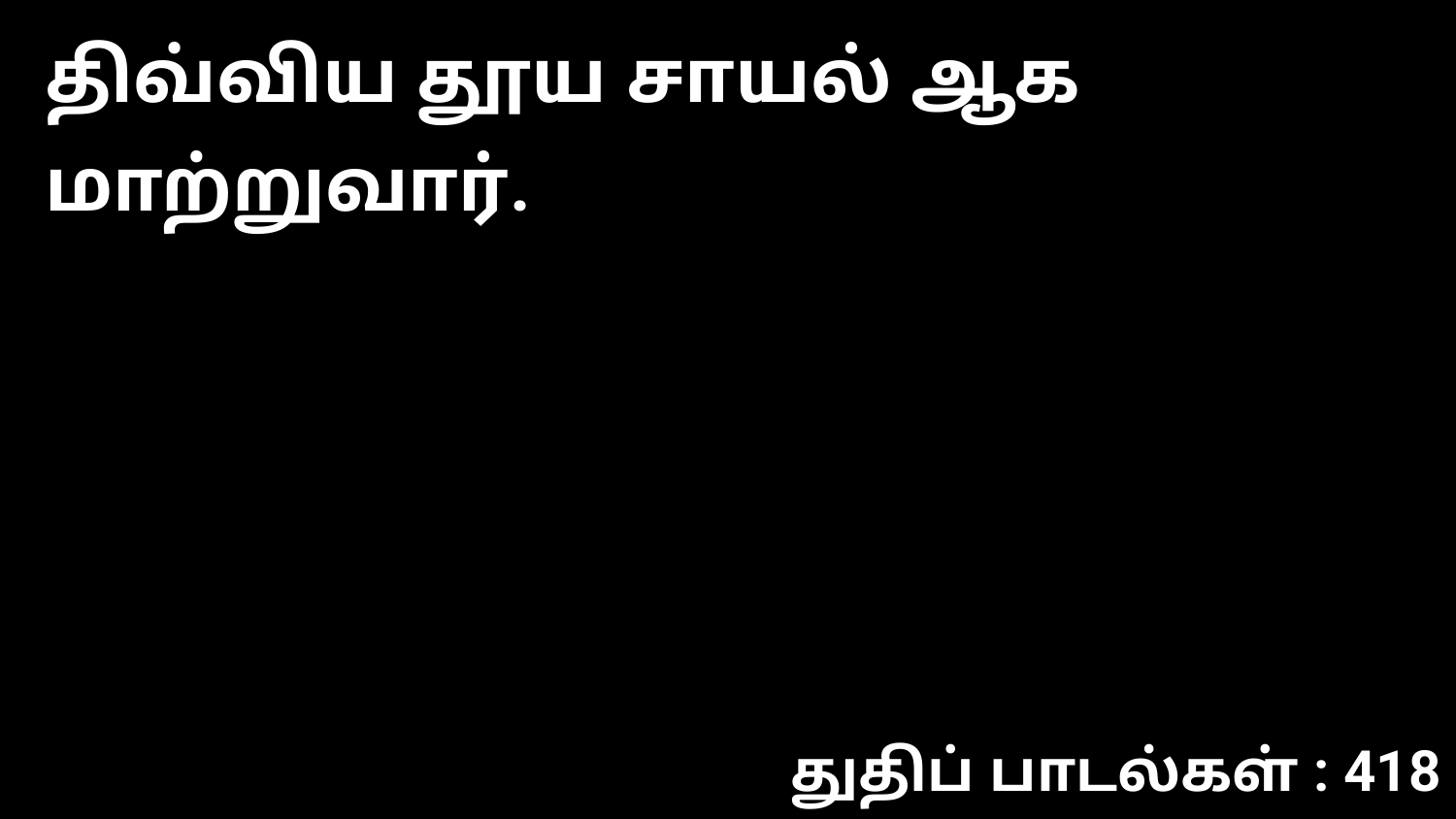

திவ்விய தூய சாயல் ஆக மாற்றுவார்.
துதிப் பாடல்கள் : 418